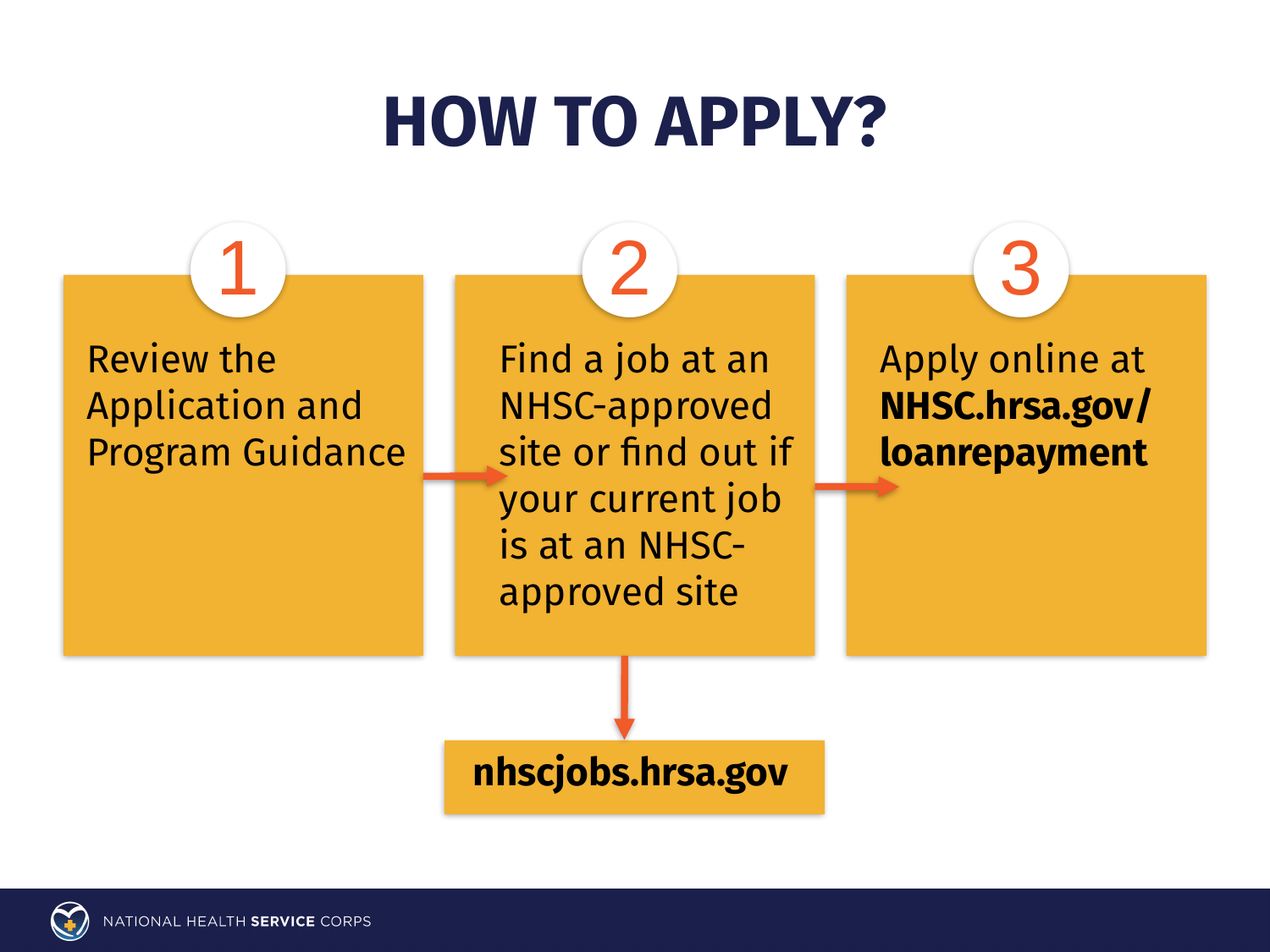

# How to apply?
1

Review the Application and Program Guidance
2

Find a job at an NHSC-approved
site or find out if your current job is at an NHSC-approved site
3

Apply online at NHSC.hrsa.gov/
loanrepayment

nhscjobs.hrsa.gov